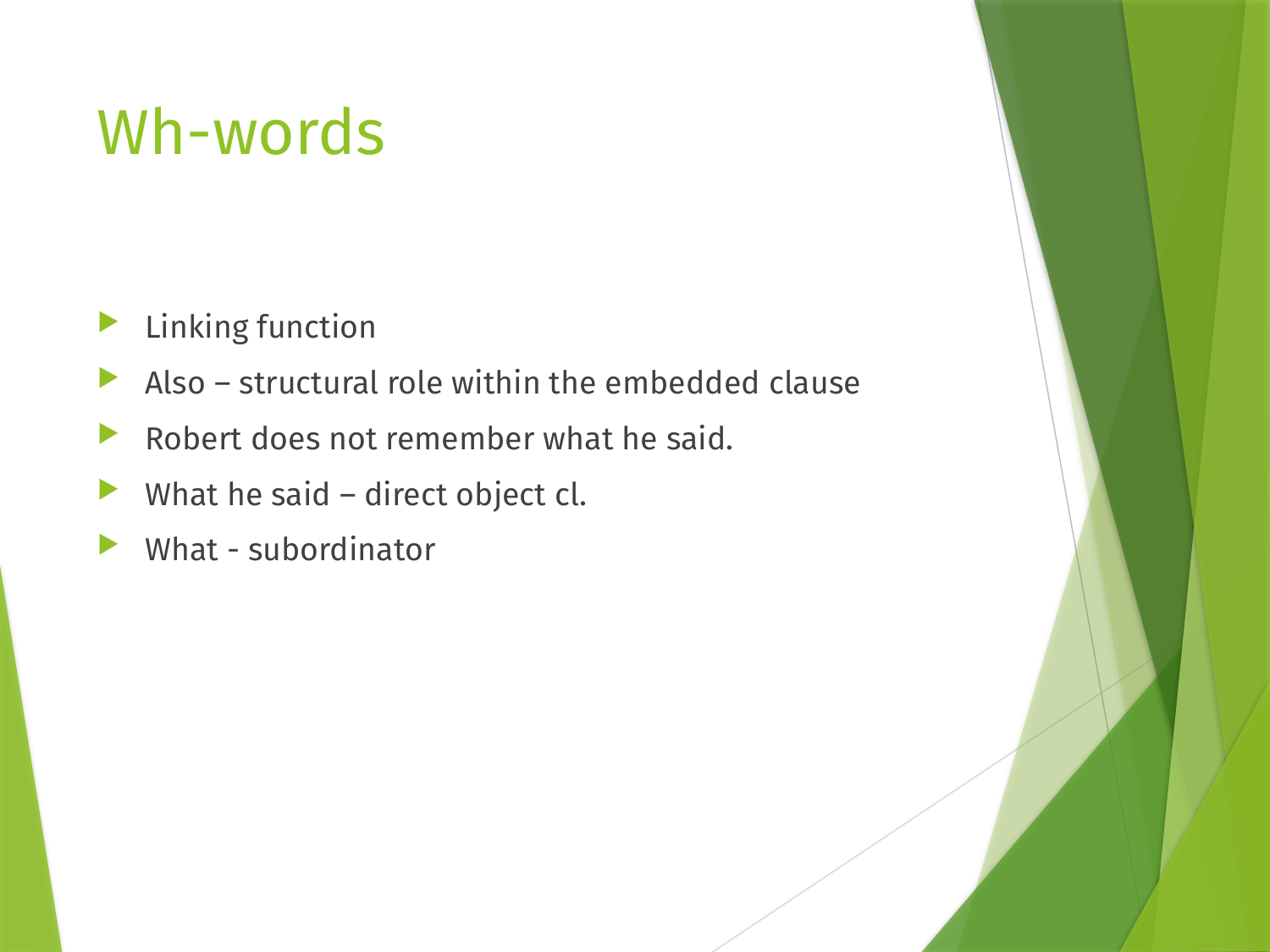

# Wh-words
Linking function
Also – structural role within the embedded clause
Robert does not remember what he said.
What he said – direct object cl.
What - subordinator